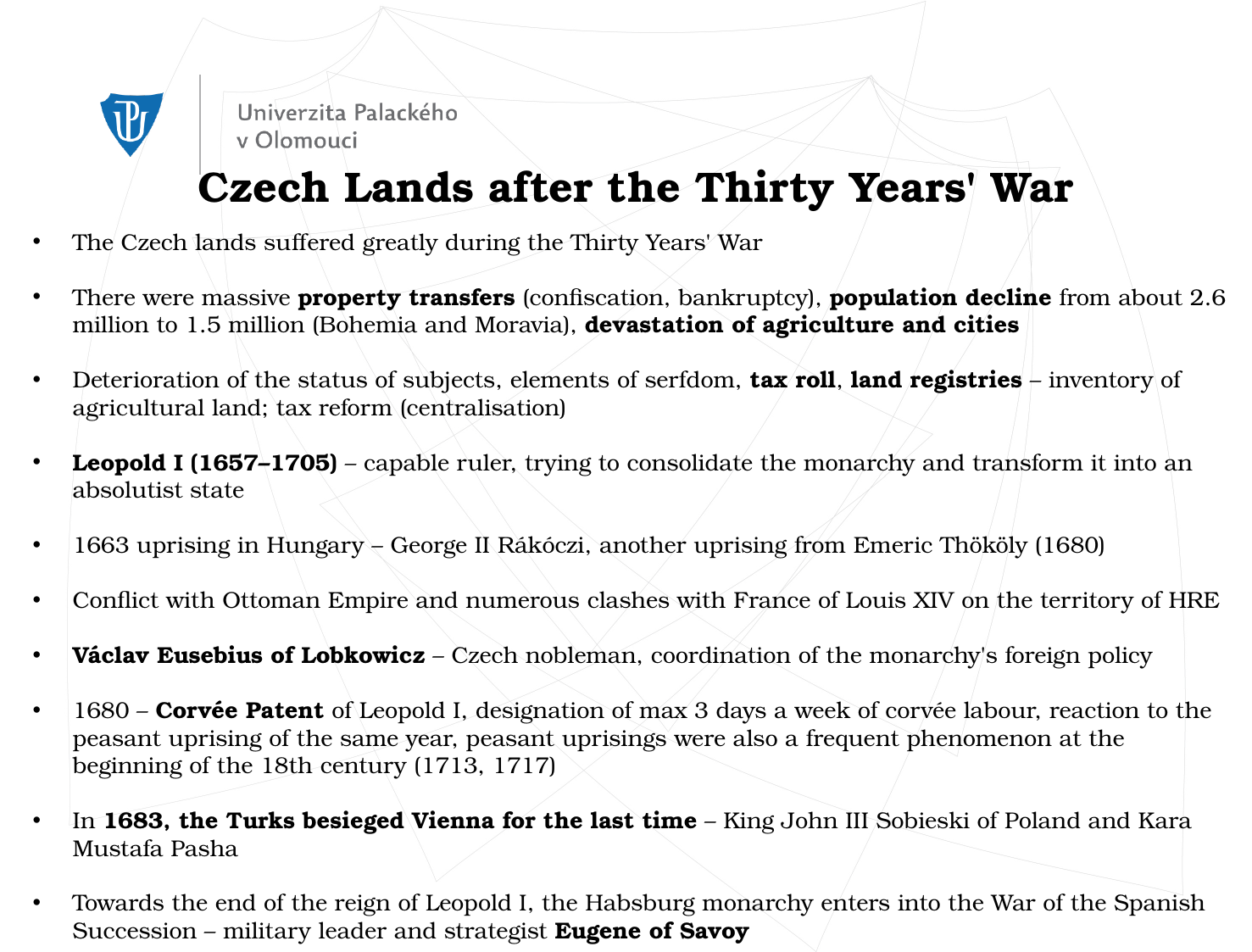

Czech Lands after the Thirty Years' War

The Czech lands suffered greatly during the Thirty Years' War

There were massive property transfers (confiscation, bankruptcy), population decline from about 2.6 million to 1.5 million (Bohemia and Moravia), devastation of agriculture and cities

Deterioration of the status of subjects, elements of serfdom, tax roll, land registries – inventory of agricultural land; tax reform (centralisation)

Leopold I (1657–1705) – capable ruler, trying to consolidate the monarchy and transform it into an absolutist state

1663 uprising in Hungary – George II Rákóczi, another uprising from Emeric Thököly (1680)

Conflict with Ottoman Empire and numerous clashes with France of Louis XIV on the territory of HRE

Václav Eusebius of Lobkowicz – Czech nobleman, coordination of the monarchy's foreign policy

1680 – Corvée Patent of Leopold I, designation of max 3 days a week of corvée labour, reaction to the peasant uprising of the same year, peasant uprisings were also a frequent phenomenon at the beginning of the 18th century (1713, 1717)

In 1683, the Turks besieged Vienna for the last time – King John III Sobieski of Poland and Kara Mustafa Pasha

Towards the end of the reign of Leopold I, the Habsburg monarchy enters into the War of the Spanish Succession – military leader and strategist Eugene of Savoy